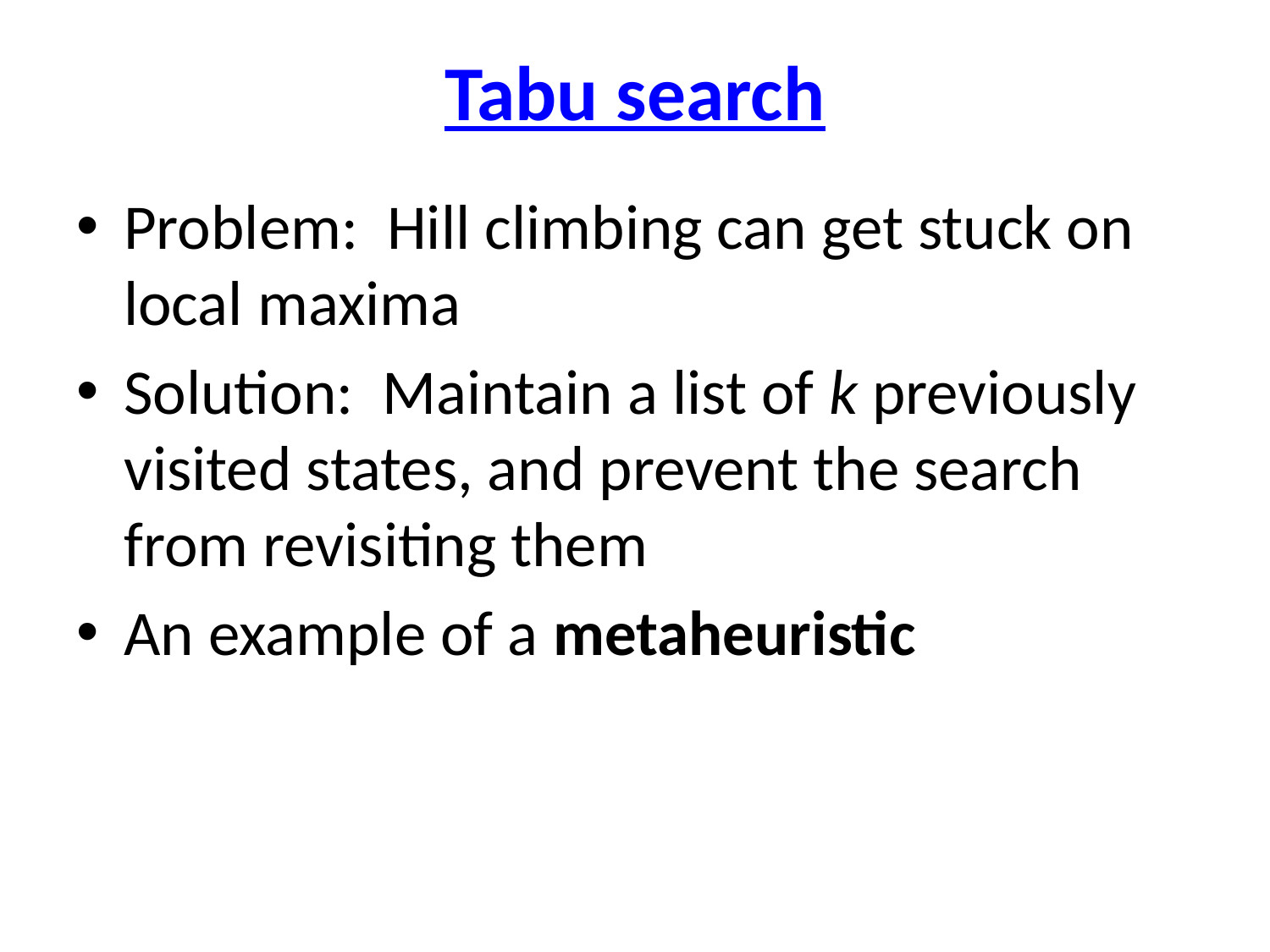

# Tabu search
Problem:  Hill climbing can get stuck on local maxima
Solution:  Maintain a list of k previously visited states, and prevent the search from revisiting them
An example of a metaheuristic